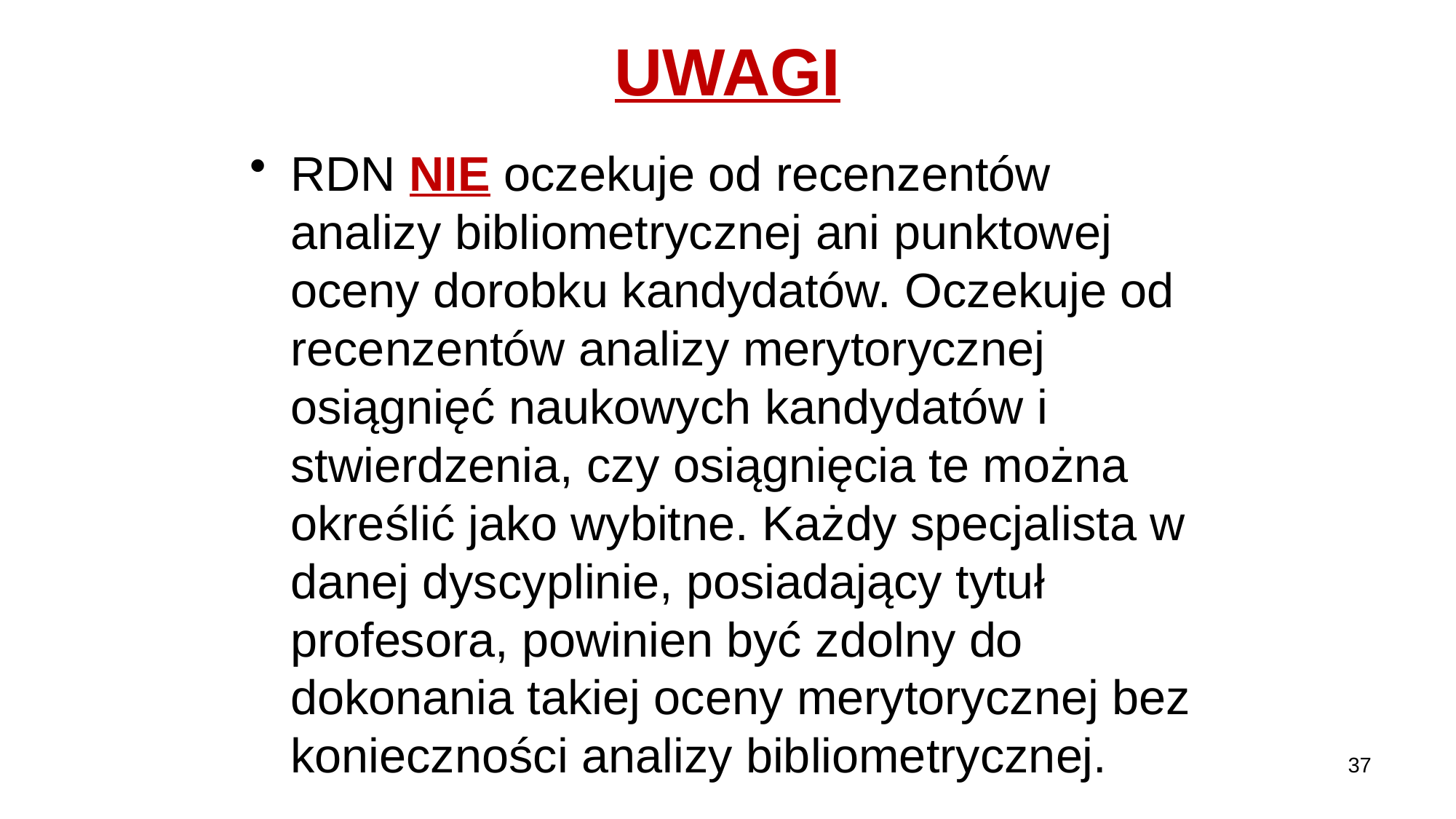

# UWAGI
RDN NIE oczekuje od recenzentów analizy bibliometrycznej ani punktowej oceny dorobku kandydatów. Oczekuje od recenzentów analizy merytorycznej osiągnięć naukowych kandydatów i stwierdzenia, czy osiągnięcia te można określić jako wybitne. Każdy specjalista w danej dyscyplinie, posiadający tytuł profesora, powinien być zdolny do dokonania takiej oceny merytorycznej bez konieczności analizy bibliometrycznej.

37